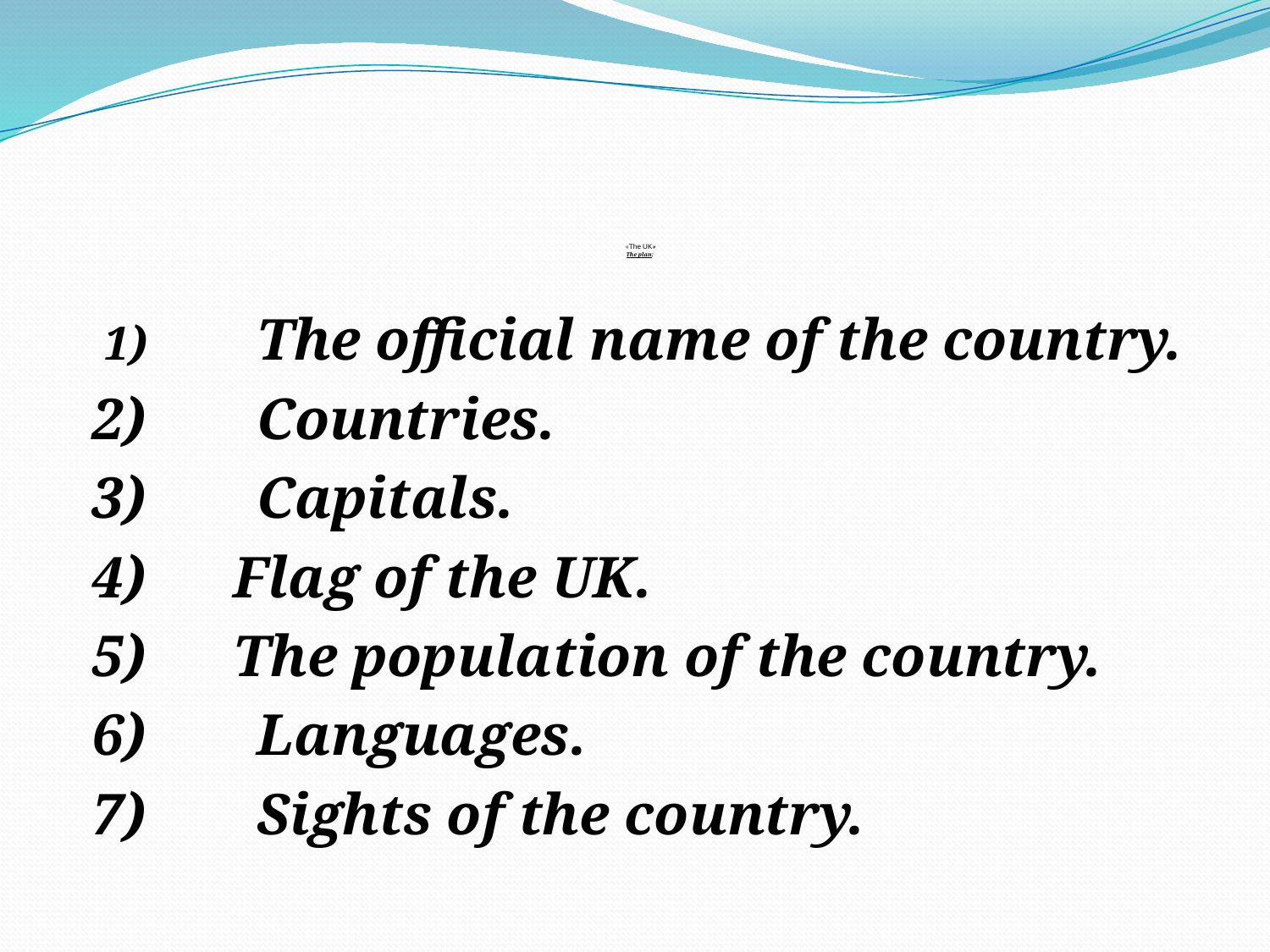

# «The UK» The plan:
 1)	The official name of the country.
2)	Countries.
3)	Capitals.
4)      Flag of the UK.
5)      The population of the country.
6)	Languages.
7)	Sights of the country.